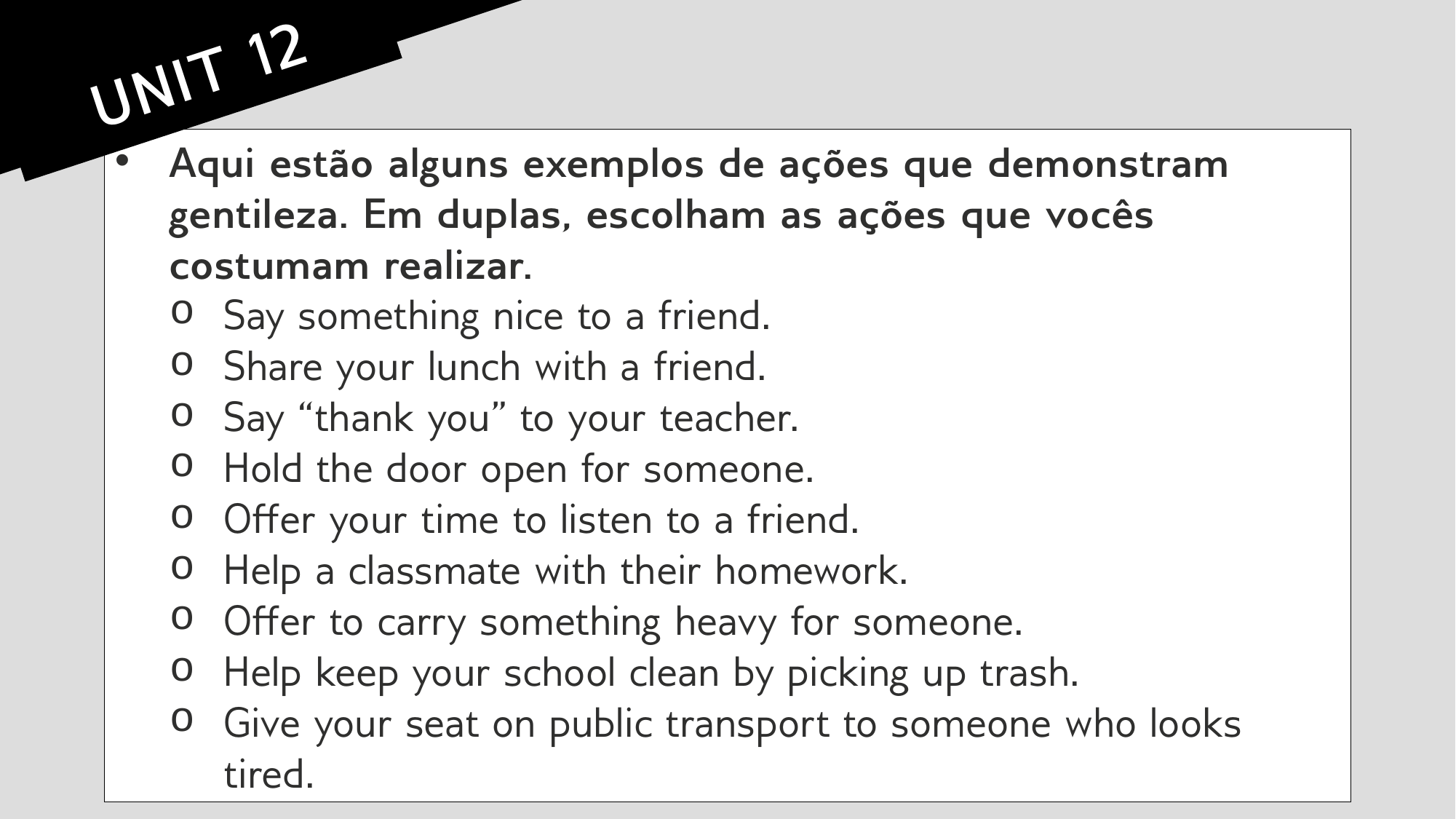

# UNIT 12
Aqui estão alguns exemplos de ações que demonstram gentileza. Em duplas, escolham as ações que vocês costumam realizar.
Say something nice to a friend.
Share your lunch with a friend.
Say “thank you” to your teacher.
Hold the door open for someone.
Offer your time to listen to a friend.
Help a classmate with their homework.
Offer to carry something heavy for someone.
Help keep your school clean by picking up trash.
Give your seat on public transport to someone who looks tired.